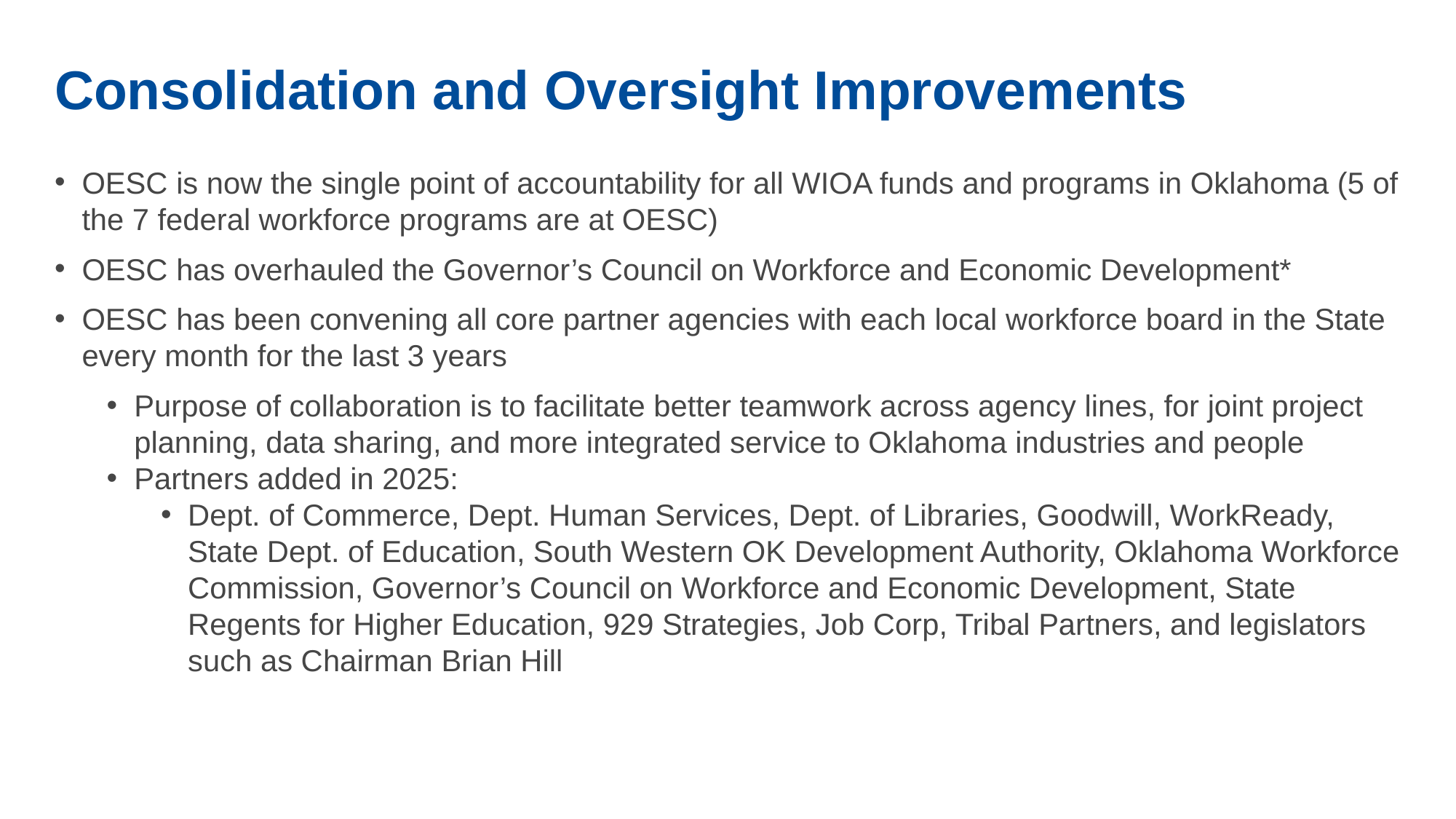

# Consolidation and Oversight Improvements
OESC is now the single point of accountability for all WIOA funds and programs in Oklahoma (5 of the 7 federal workforce programs are at OESC)
OESC has overhauled the Governor’s Council on Workforce and Economic Development*
OESC has been convening all core partner agencies with each local workforce board in the State every month for the last 3 years
Purpose of collaboration is to facilitate better teamwork across agency lines, for joint project planning, data sharing, and more integrated service to Oklahoma industries and people
Partners added in 2025:
Dept. of Commerce, Dept. Human Services, Dept. of Libraries, Goodwill, WorkReady, State Dept. of Education, South Western OK Development Authority, Oklahoma Workforce Commission, Governor’s Council on Workforce and Economic Development, State Regents for Higher Education, 929 Strategies, Job Corp, Tribal Partners, and legislators such as Chairman Brian Hill